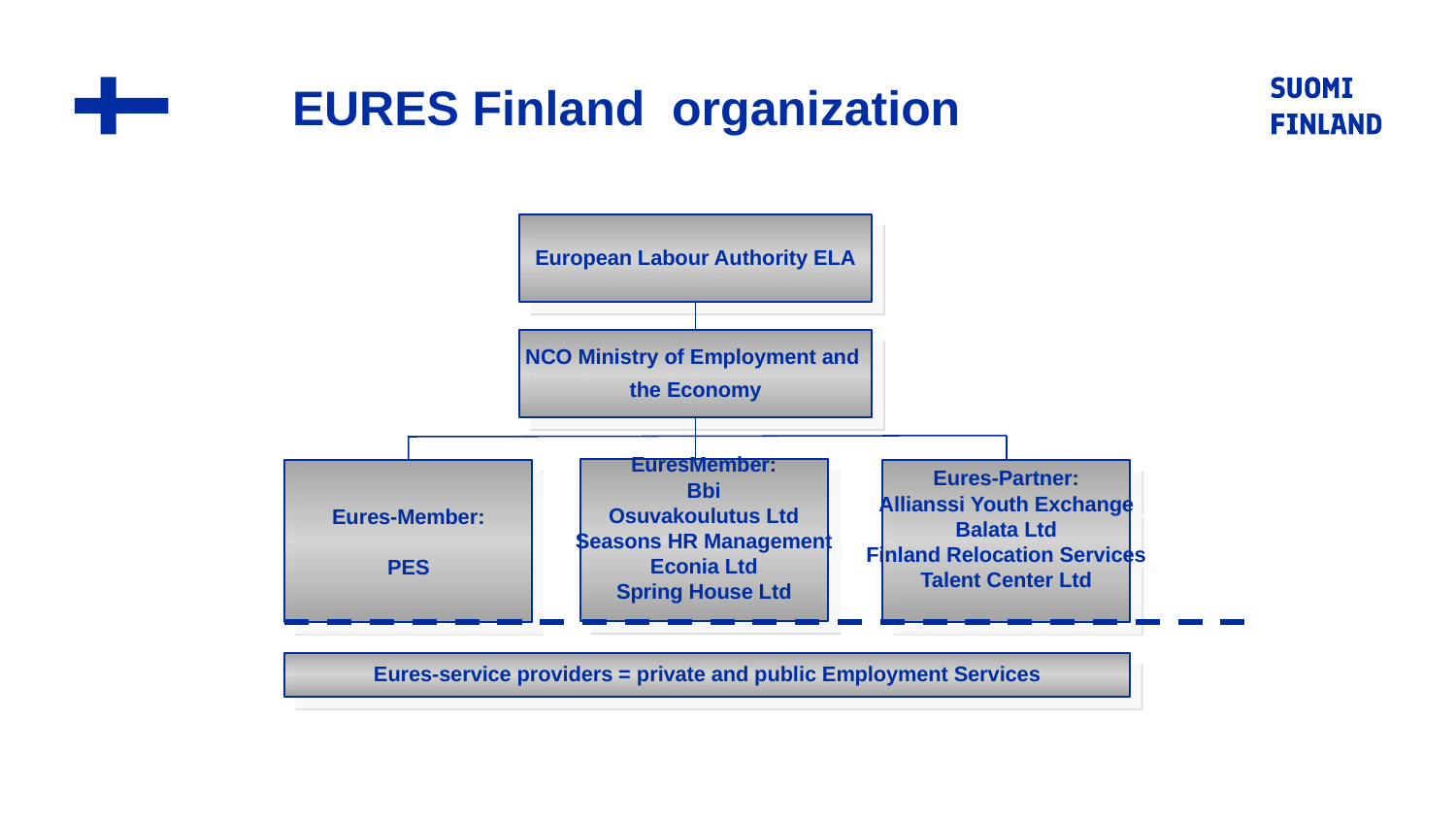

# EURES Finland  organization
European Labour Authority ELA

NCO Ministry of Employment and
the Economy
EuresMember:
Bbi
Osuvakoulutus Ltd
Seasons HR Management
Econia Ltd
Spring House Ltd

Eures-Member:

PES
Eures-Partner:
Allianssi Youth Exchange
Balata Ltd
Finland Relocation Services
Talent Center Ltd

Eures-service providers = private and public Employment Services